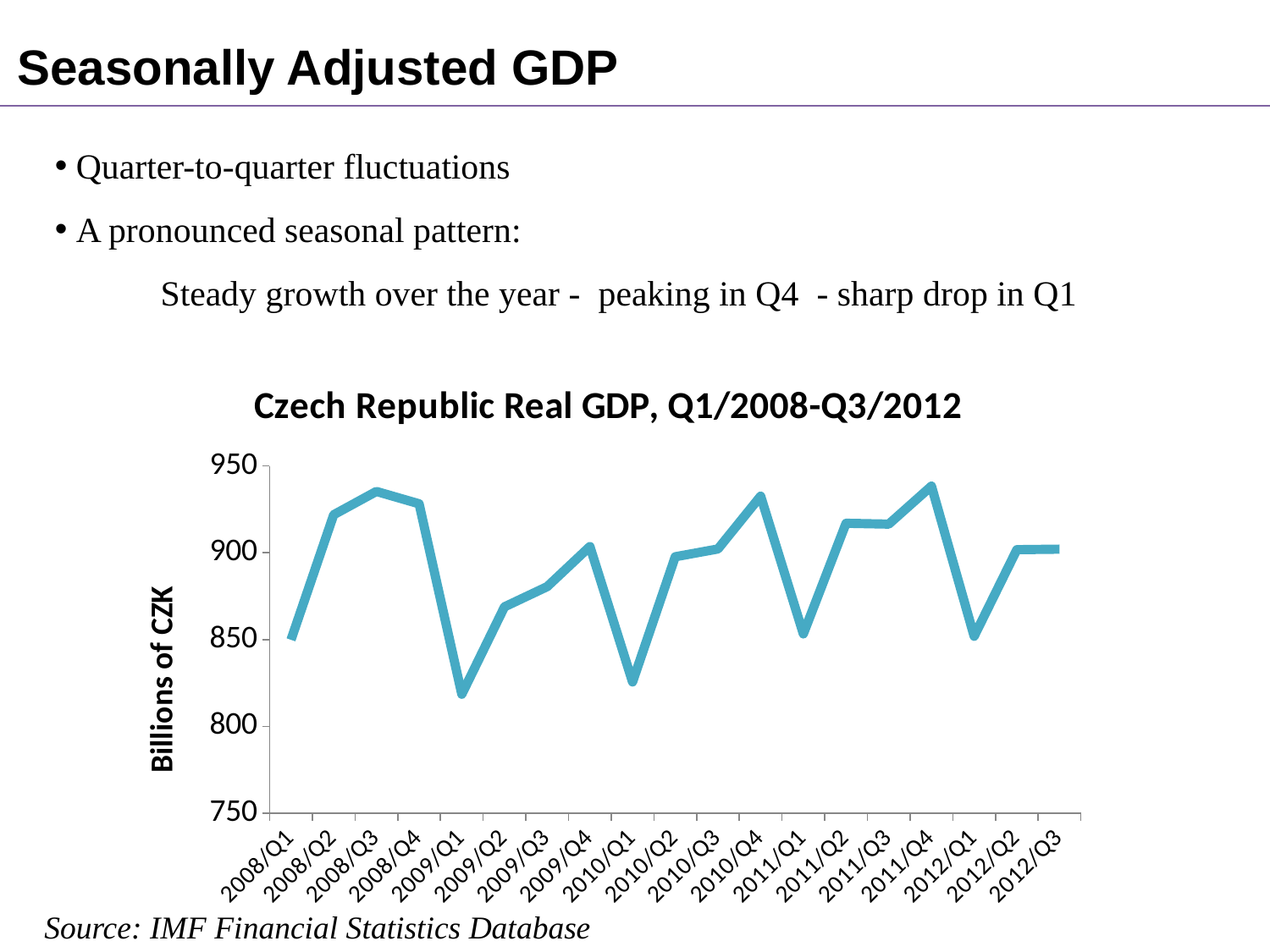

Seasonally Adjusted GDP
 Quarter-to-quarter fluctuations
 A pronounced seasonal pattern:
Steady growth over the year -  peaking in Q4  - sharp drop in Q1

### Chart: Czech Republic Real GDP, Q1/2008-Q3/2012

| Category |  |
|---|---|
| 2008/Q1 | 849.9 |
| 2008/Q2 | 921.9 |
| 2008/Q3 | 935.3 |
| 2008/Q4 | 928.2 |
| 2009/Q1 | 818.5 |
| 2009/Q2 | 868.9 |
| 2009/Q3 | 880.5 |
| 2009/Q4 | 903.6 |
| 2010/Q1 | 825.6 |
| 2010/Q2 | 897.7 |
| 2010/Q3 | 902.2 |
| 2010/Q4 | 932.6 |
| 2011/Q1 | 853.3 |
| 2011/Q2 | 917.0 |
| 2011/Q3 | 916.5 |
| 2011/Q4 | 938.4 |
| 2012/Q1 | 851.9 |
| 2012/Q2 | 901.8 |
| 2012/Q3 | 902.1 |
Source: IMF Financial Statistics Database